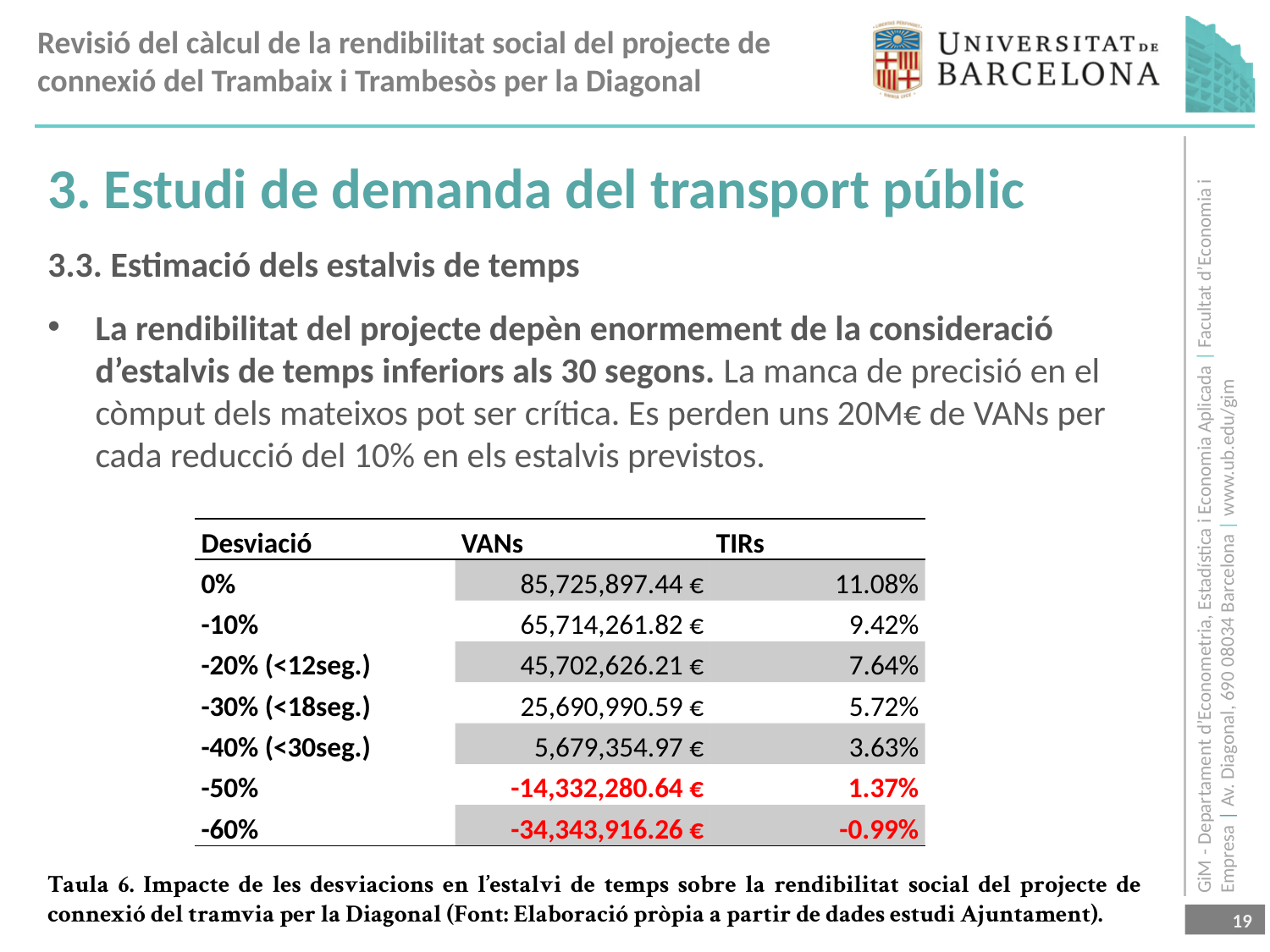

3. Estudi de demanda del transport públic
3.3. Estimació dels estalvis de temps
La rendibilitat del projecte depèn enormement de la consideració d’estalvis de temps inferiors als 30 segons. La manca de precisió en el còmput dels mateixos pot ser crítica. Es perden uns 20M€ de VANs per cada reducció del 10% en els estalvis previstos.
| Desviació | VANs | TIRs |
| --- | --- | --- |
| 0% | 85,725,897.44 € | 11.08% |
| -10% | 65,714,261.82 € | 9.42% |
| -20% (<12seg.) | 45,702,626.21 € | 7.64% |
| -30% (<18seg.) | 25,690,990.59 € | 5.72% |
| -40% (<30seg.) | 5,679,354.97 € | 3.63% |
| -50% | -14,332,280.64 € | 1.37% |
| -60% | -34,343,916.26 € | -0.99% |
Taula 6. Impacte de les desviacions en l’estalvi de temps sobre la rendibilitat social del projecte de connexió del tramvia per la Diagonal (Font: Elaboració pròpia a partir de dades estudi Ajuntament).
19